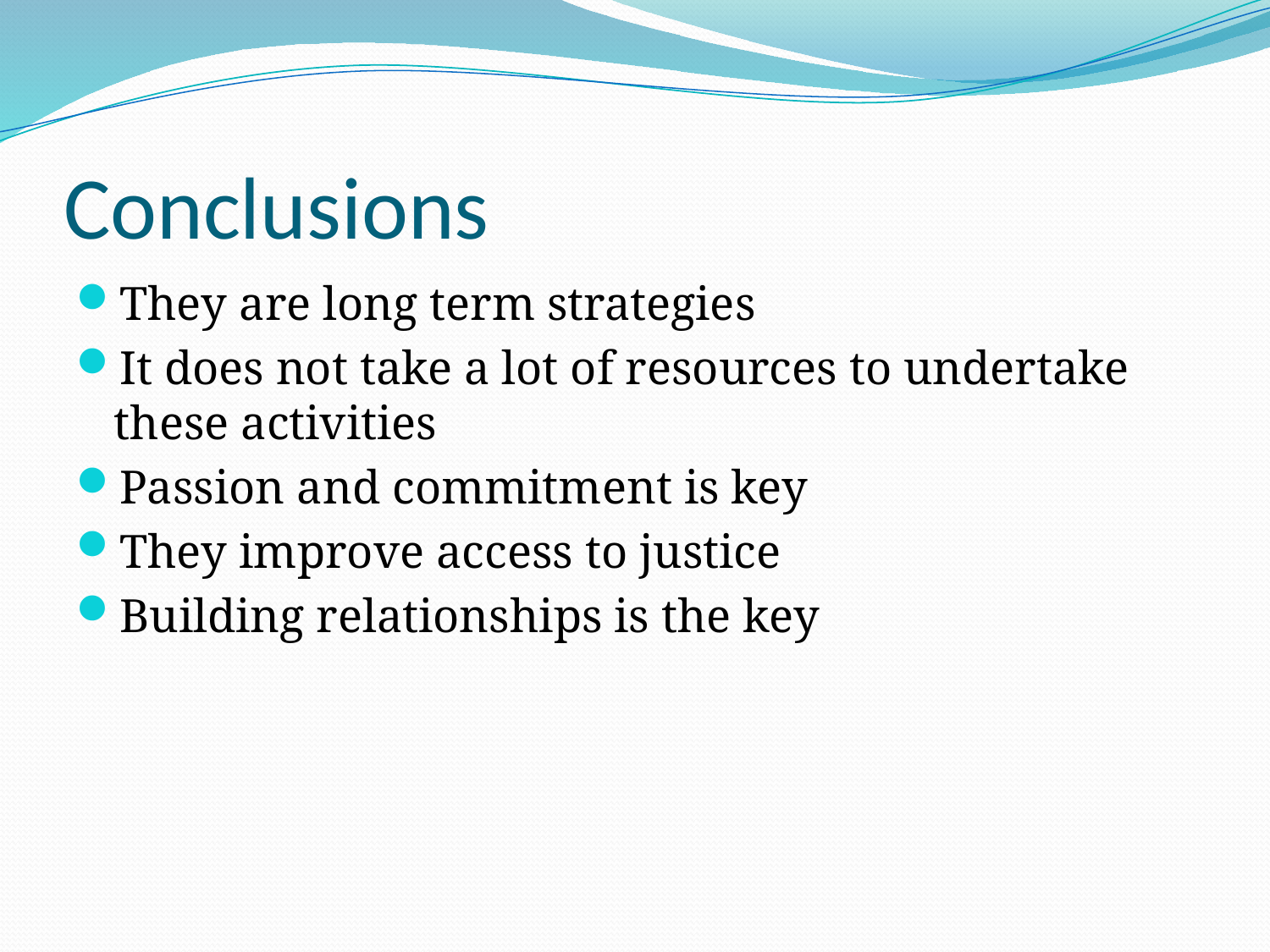

# Conclusions
They are long term strategies
It does not take a lot of resources to undertake these activities
Passion and commitment is key
They improve access to justice
Building relationships is the key